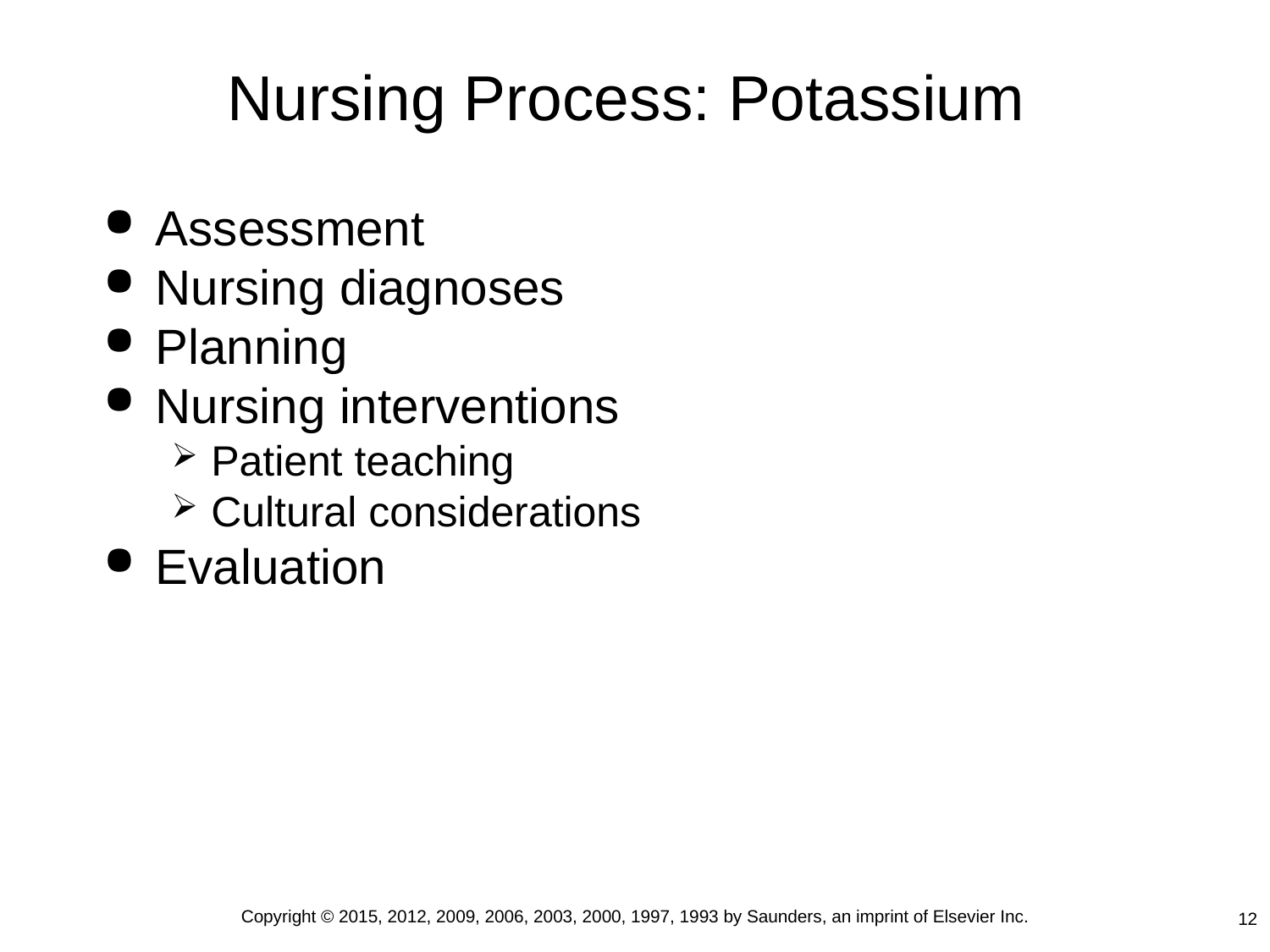

# Nursing Process: Potassium
Assessment
Nursing diagnoses
Planning
Nursing interventions
Patient teaching
Cultural considerations
Evaluation
Copyright © 2015, 2012, 2009, 2006, 2003, 2000, 1997, 1993 by Saunders, an imprint of Elsevier Inc.
12